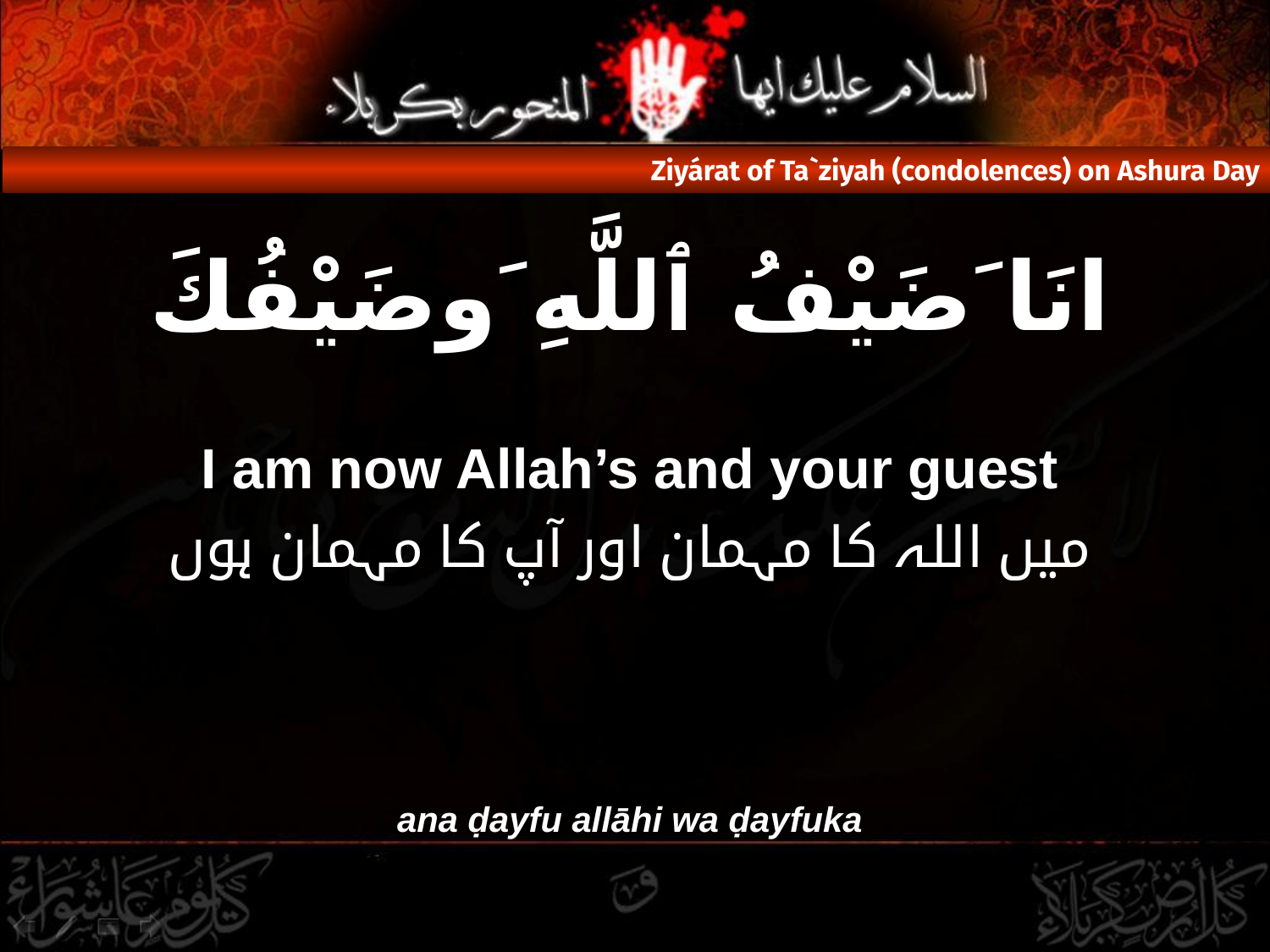

Ziyárat of Ta`ziyah (condolences) on Ashura Day
# انَا َضَيْفُ ٱللَّهِ َوضَيْفُكَ
I am now Allah’s and your guest
میں اللہ کا مہمان اور آپ کا مہمان ہوں
ana ḍayfu allāhi wa ḍayfuka